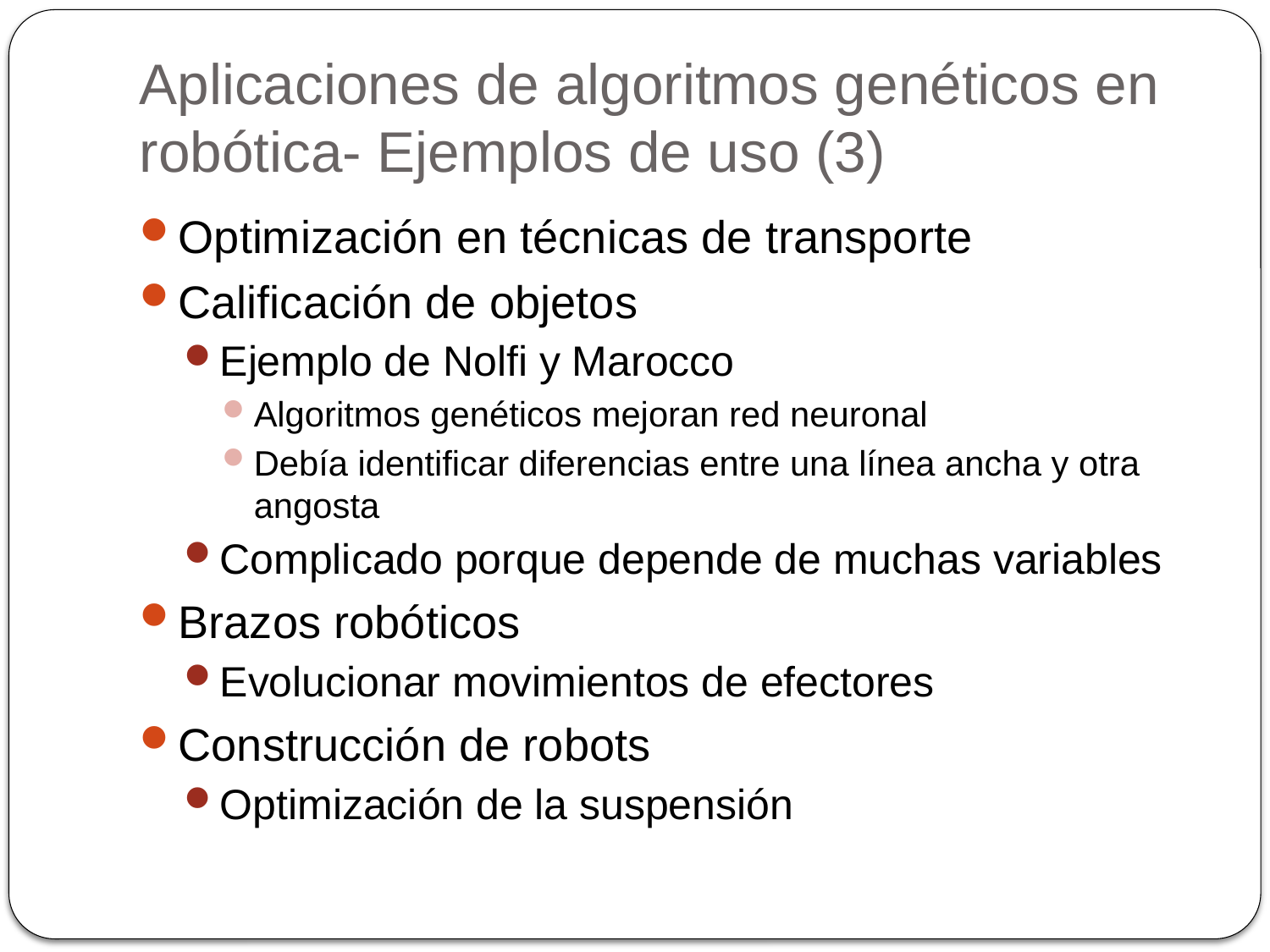

# Aplicaciones de algoritmos genéticos en robótica- Ejemplos de uso (3)
Optimización en técnicas de transporte
Calificación de objetos
Ejemplo de Nolfi y Marocco
Algoritmos genéticos mejoran red neuronal
Debía identificar diferencias entre una línea ancha y otra angosta
Complicado porque depende de muchas variables
Brazos robóticos
Evolucionar movimientos de efectores
Construcción de robots
Optimización de la suspensión